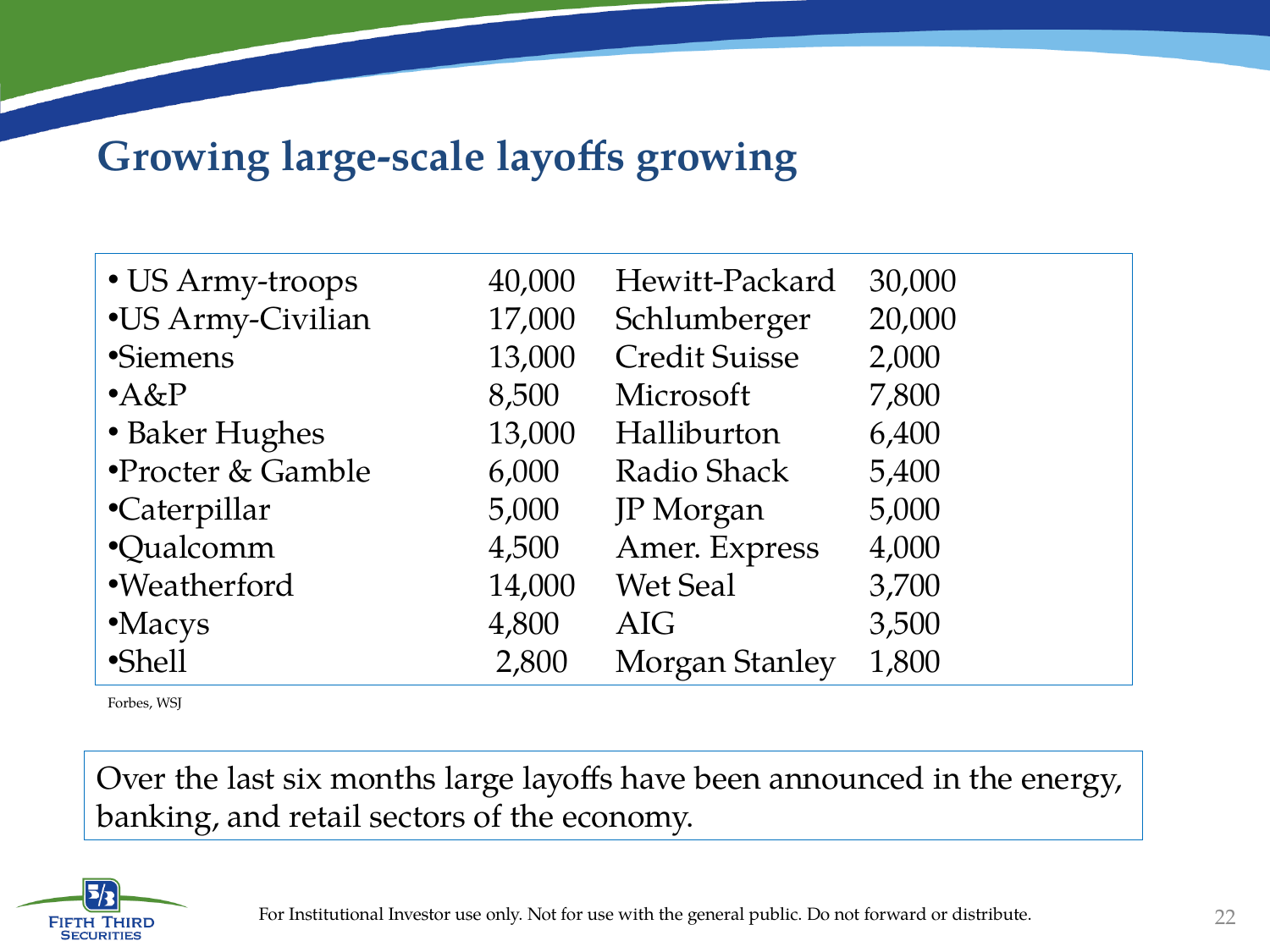

# Growing large-scale layoffs growing
 US Army-troops 	40,000	Hewitt-Packard	30,000
US Army-Civilian 	17,000	Schlumberger	20,000
Siemens  		13,000	Credit Suisse	2,000
A&P 			8,500	Microsoft	7,800
 Baker Hughes 		13,000	Halliburton	6,400
Procter & Gamble 	6,000	Radio Shack	5,400
Caterpillar 		5,000	JP Morgan	5,000
Qualcomm 		4,500	Amer. Express	4,000
Weatherford 		14,000	Wet Seal		3,700
Macys			4,800	AIG		3,500
Shell 			 2,800	Morgan Stanley	1,800
Forbes, WSJ
Over the last six months large layoffs have been announced in the energy, banking, and retail sectors of the economy.
22